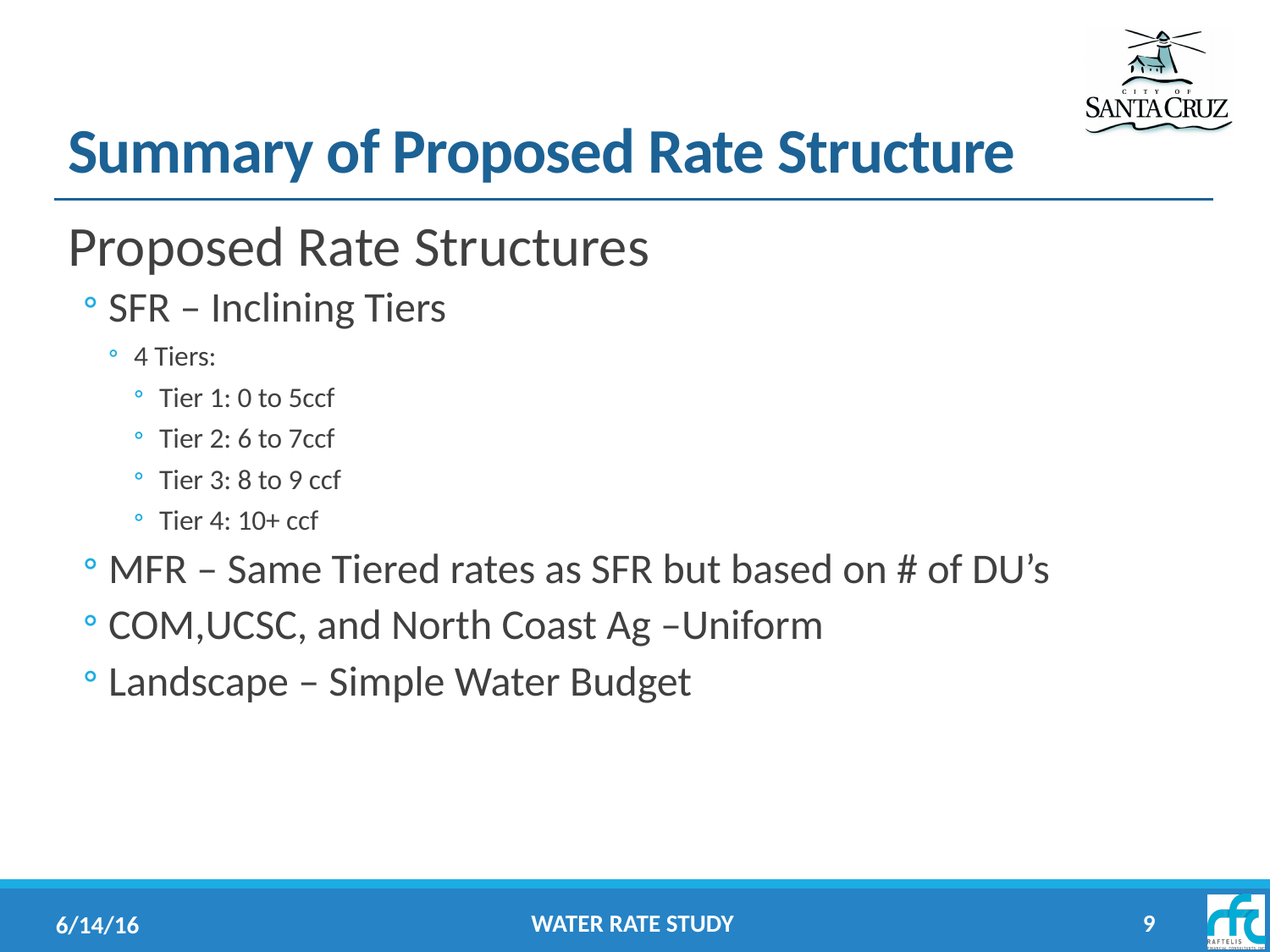

# Summary of Proposed Rate Structure
Proposed Rate Structures
SFR – Inclining Tiers
4 Tiers:
Tier 1: 0 to 5ccf
Tier 2: 6 to 7ccf
Tier 3: 8 to 9 ccf
Tier 4: 10+ ccf
MFR – Same Tiered rates as SFR but based on # of DU’s
COM,UCSC, and North Coast Ag –Uniform
Landscape – Simple Water Budget
Water Rate Study
9
6/14/16